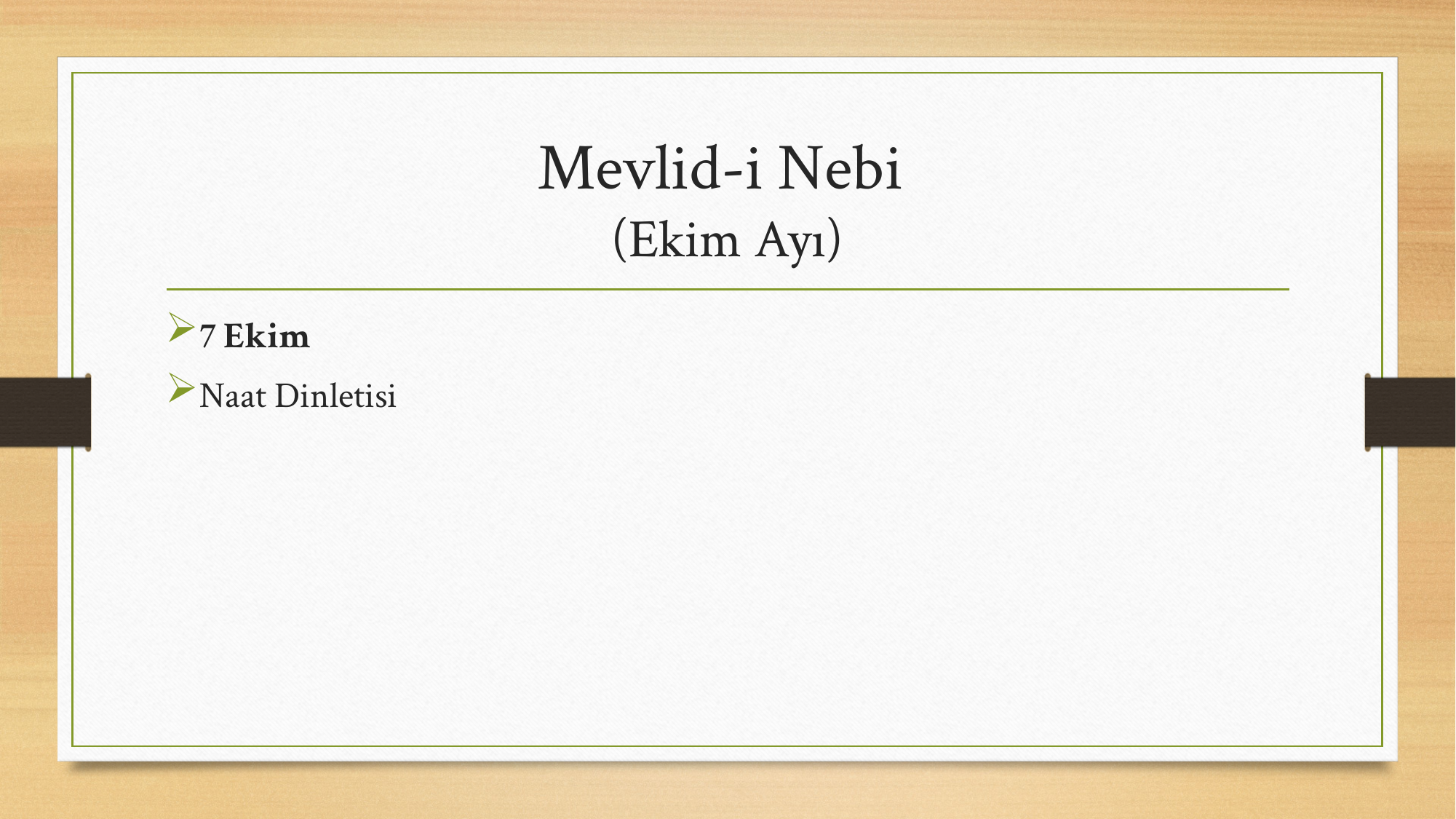

# Mevlid-i Nebi (Ekim Ayı)
7 Ekim
Naat Dinletisi